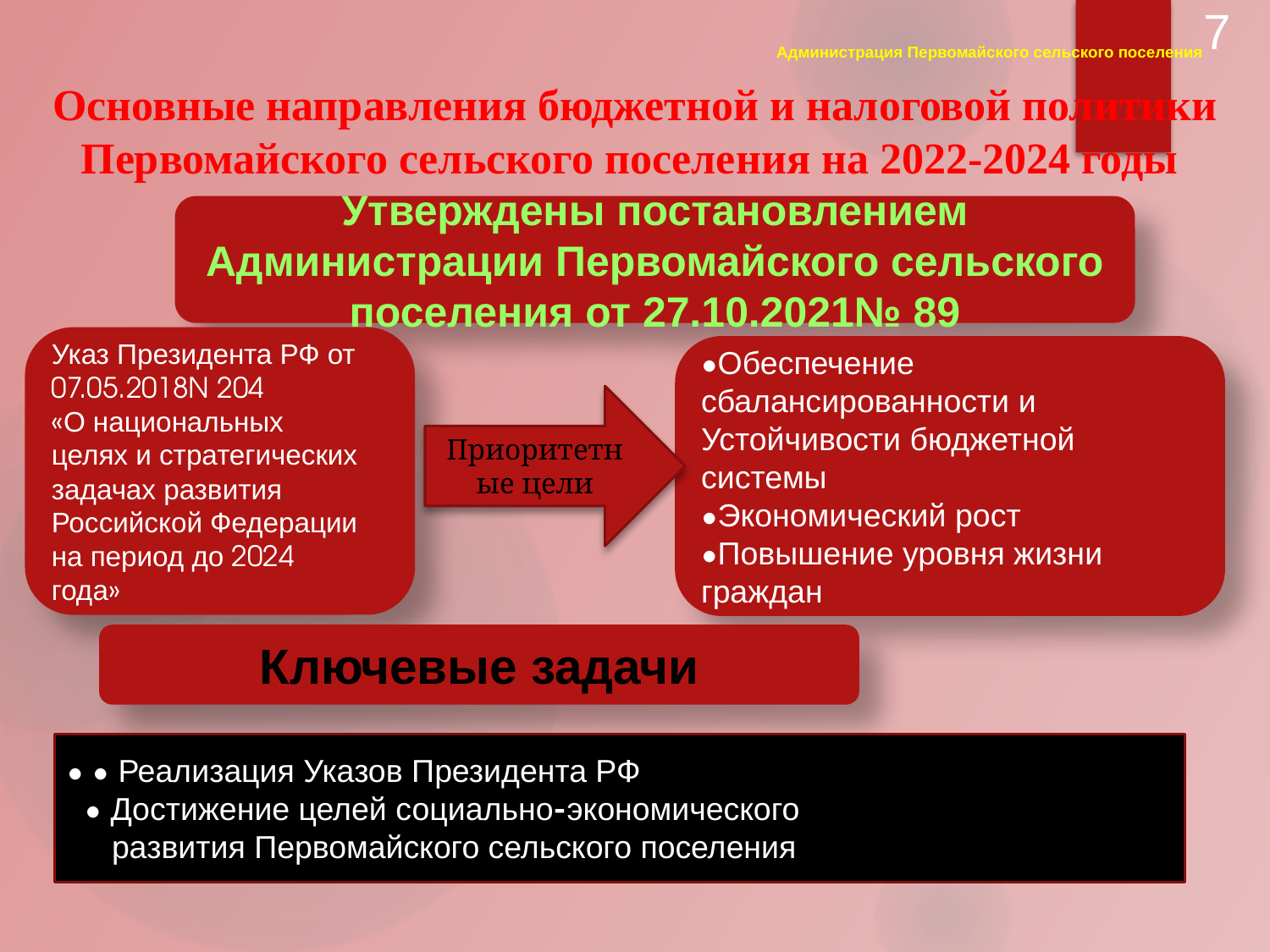

7
Администрация Первомайского сельского поселения
# Основные направления бюджетной и налоговой политики Первомайского сельского поселения на 2022-2024 годы
Утверждены постановлением Администрации Первомайского сельского поселения от 27.10.2021№ 89
Указ Президента РФ от
07.05.2018N 204
«О национальных
целях и стратегических
задачах развития
Российской Федерации
на период до 2024
года»
•Обеспечение
сбалансированности и
Устойчивости бюджетной
системы
•Экономический рост
•Повышение уровня жизни
граждан
Приоритетные цели
Ключевые задачи
• • Реализация Указов Президента РФ
  • Достижение целей социально-экономического
     развития Первомайского сельского поселения